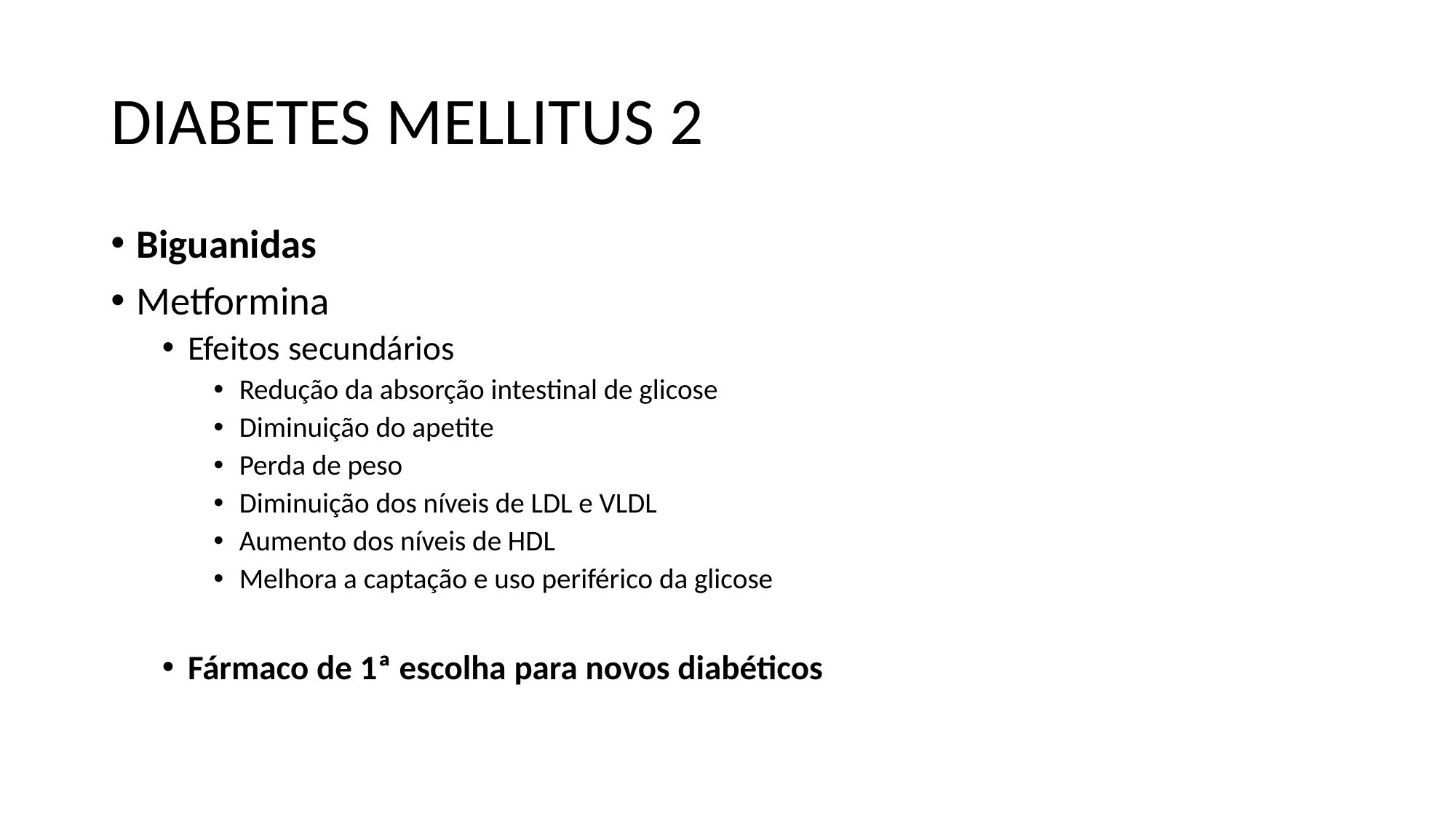

# DIABETES MELLITUS 2
Biguanidas
Metformina
Efeitos secundários
Redução da absorção intestinal de glicose
Diminuição do apetite
Perda de peso
Diminuição dos níveis de LDL e VLDL
Aumento dos níveis de HDL
Melhora a captação e uso periférico da glicose

Fármaco de 1ª escolha para novos diabéticos